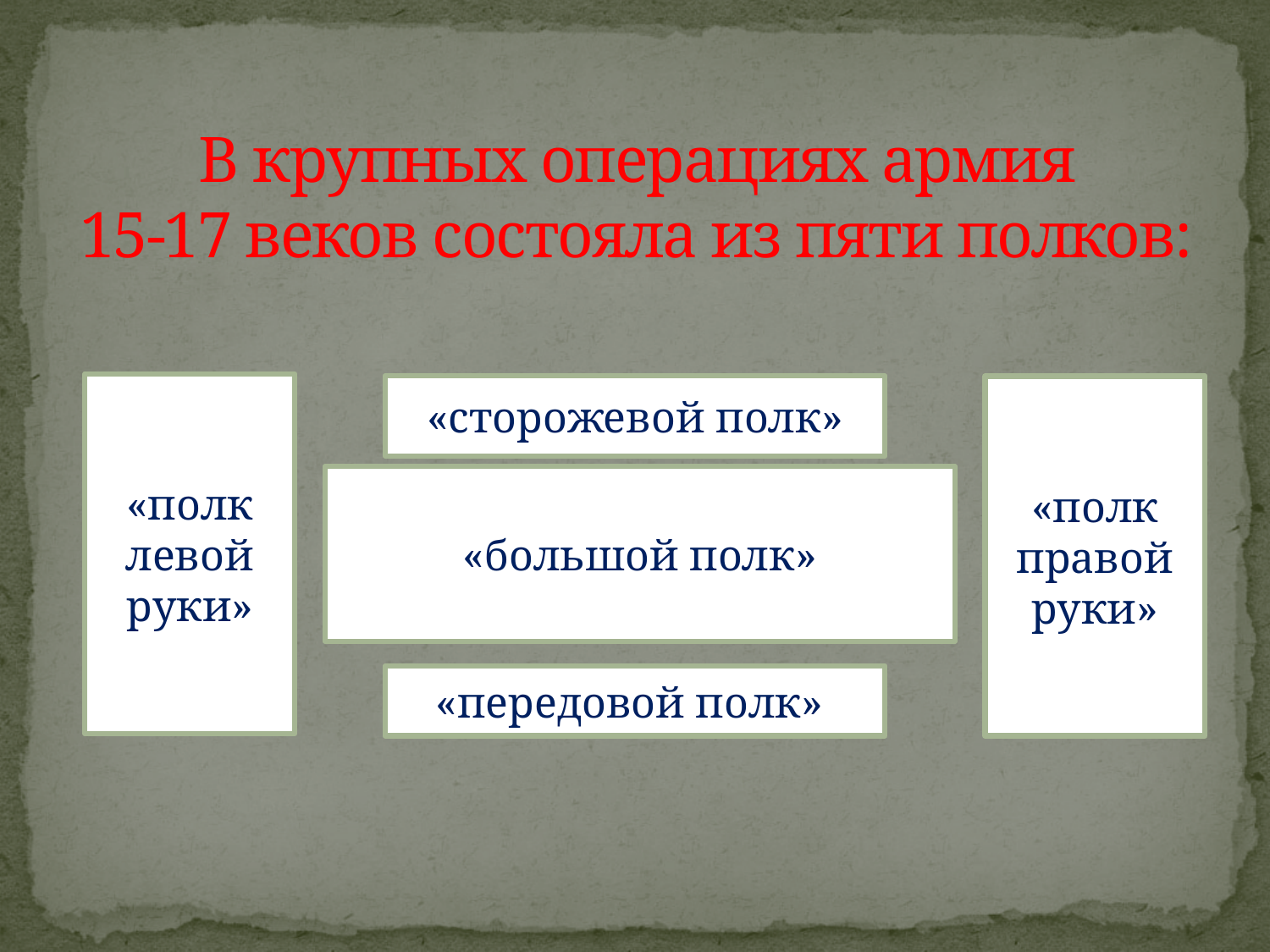

# В крупных операциях армия 15-17 веков состояла из пяти полков:
«полк левой руки»
«полк правой руки»
«сторожевой полк»
«большой полк»
«передовой полк»